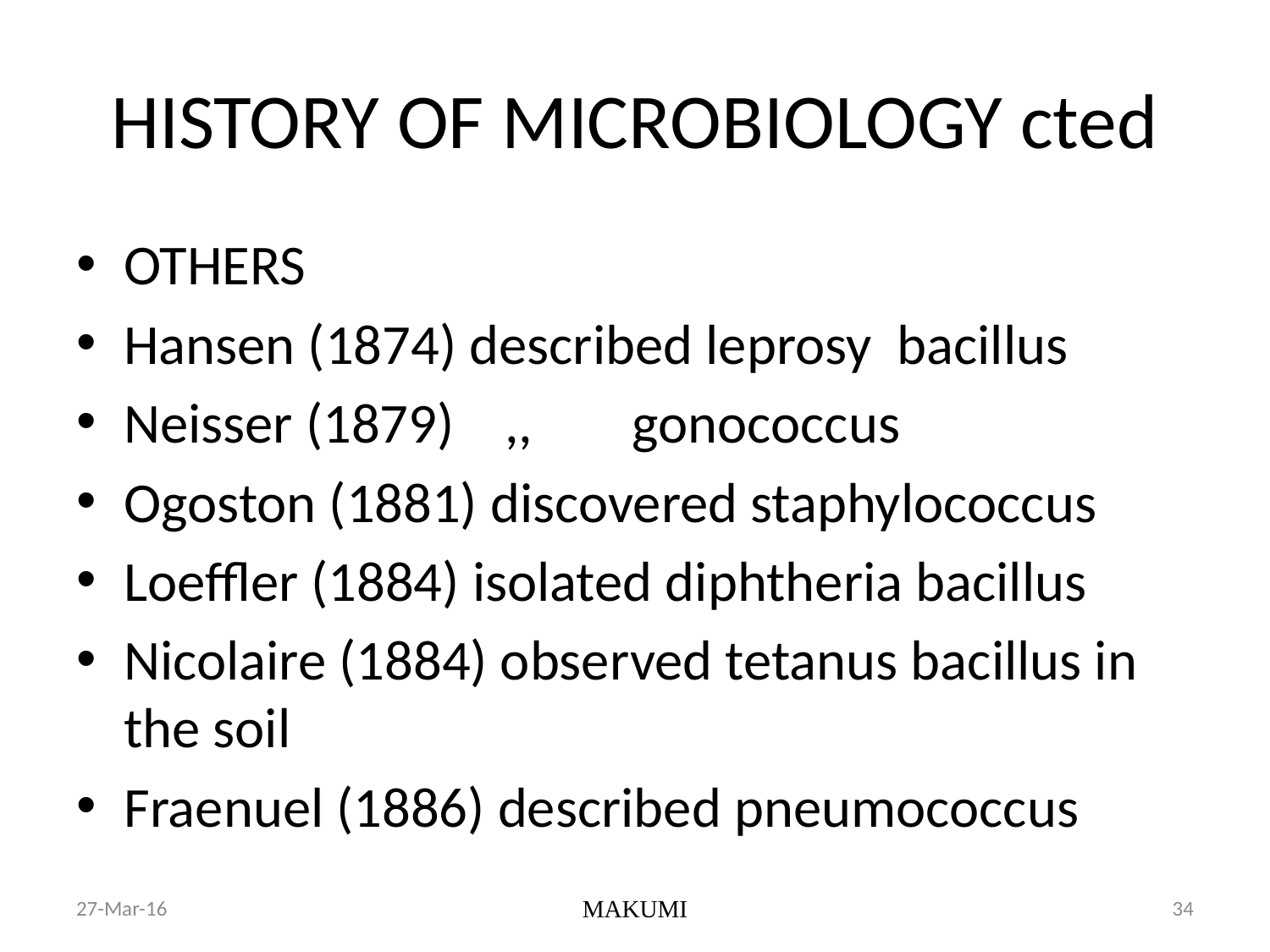

# HISTORY OF MICROBIOLOGY cted
OTHERS
Hansen (1874) described leprosy  bacillus
Neisser (1879) 	,,	gonococcus
Ogoston (1881) discovered staphylococcus
Loeffler (1884) isolated diphtheria bacillus
Nicolaire (1884) observed tetanus bacillus in the soil
Fraenuel (1886) described pneumococcus
27-Mar-16
MAKUMI
34